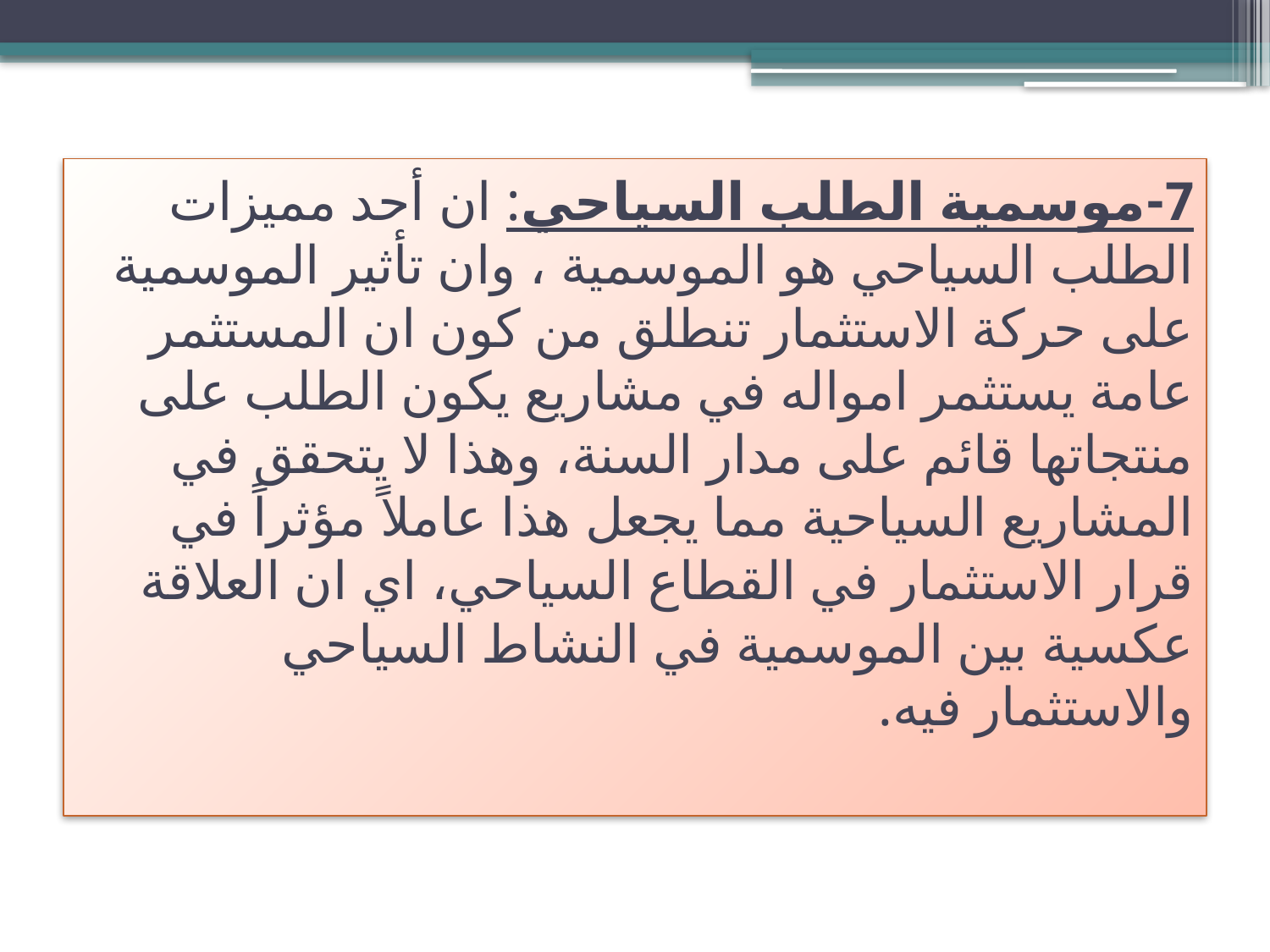

# 7-موسمية الطلب السياحي: ان أحد مميزات الطلب السياحي هو الموسمية ، وان تأثير الموسمية على حركة الاستثمار تنطلق من كون ان المستثمر عامة يستثمر امواله في مشاريع يكون الطلب على منتجاتها قائم على مدار السنة، وهذا لا يتحقق في المشاريع السياحية مما يجعل هذا عاملاً مؤثراً في قرار الاستثمار في القطاع السياحي، اي ان العلاقة عكسية بين الموسمية في النشاط السياحي والاستثمار فيه.